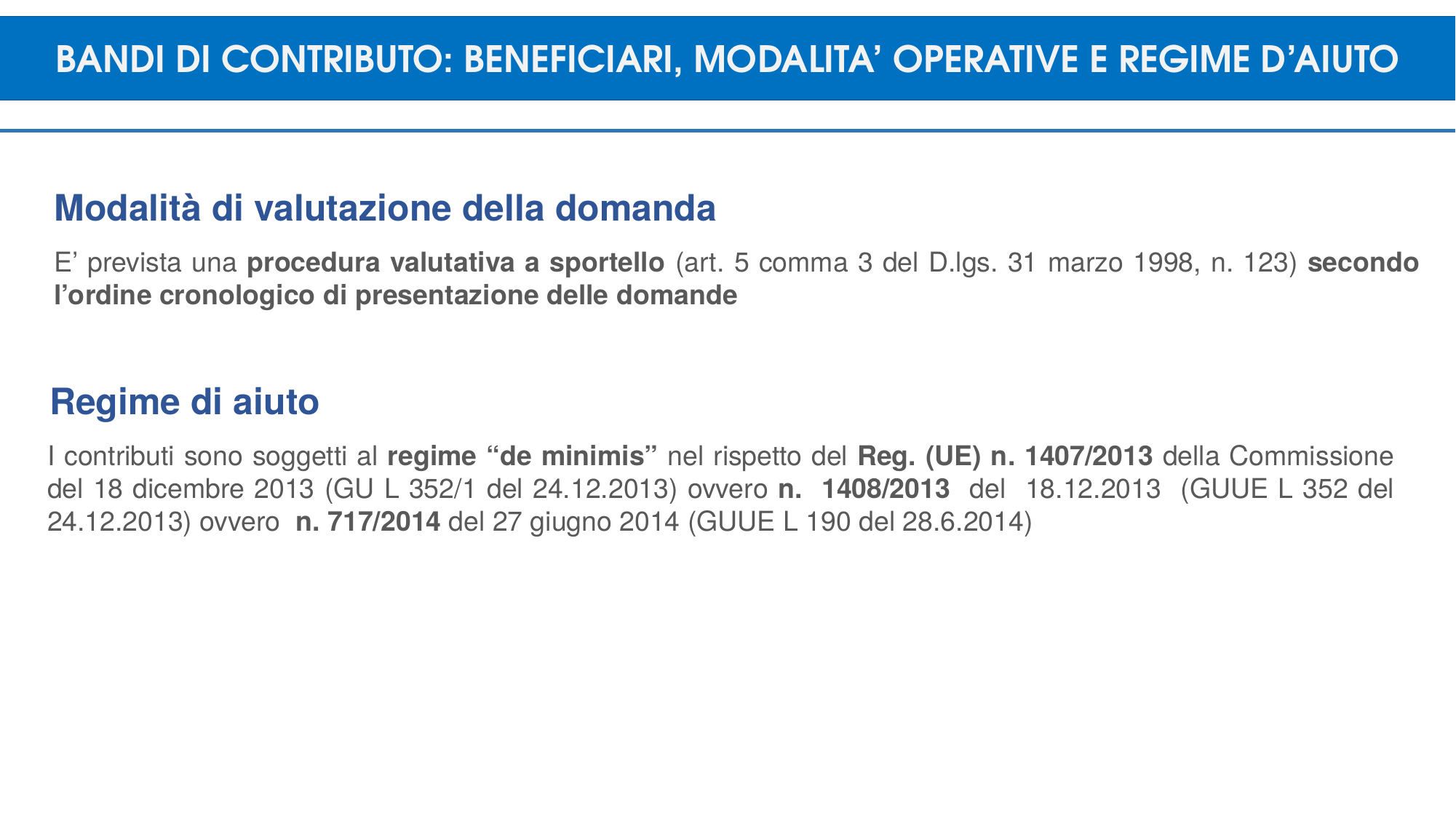

BANDI DI CONTRIBUTO: BENEFICIARI, MODALITA’ OPERATIVE E REGIME D’AIUTO

BANDO DI CONTRIBUTO PER LA PARTECIPAZIONE A EVENTI FIERISTICI

Modalità di valutazione della domanda
E’ prevista una procedura valutativa a sportello (art. 5 comma 3 del D.lgs. 31 marzo 1998, n. 123) secondo l’ordine cronologico di presentazione delle domande
Regime di aiuto
I contributi sono soggetti al regime “de minimis” nel rispetto del Reg. (UE) n. 1407/2013 della Commissione del 18 dicembre 2013 (GU L 352/1 del 24.12.2013) ovvero n.  1408/2013  del  18.12.2013  (GUUE L 352 del 24.12.2013) ovvero  n. 717/2014 del 27 giugno 2014 (GUUE L 190 del 28.6.2014)